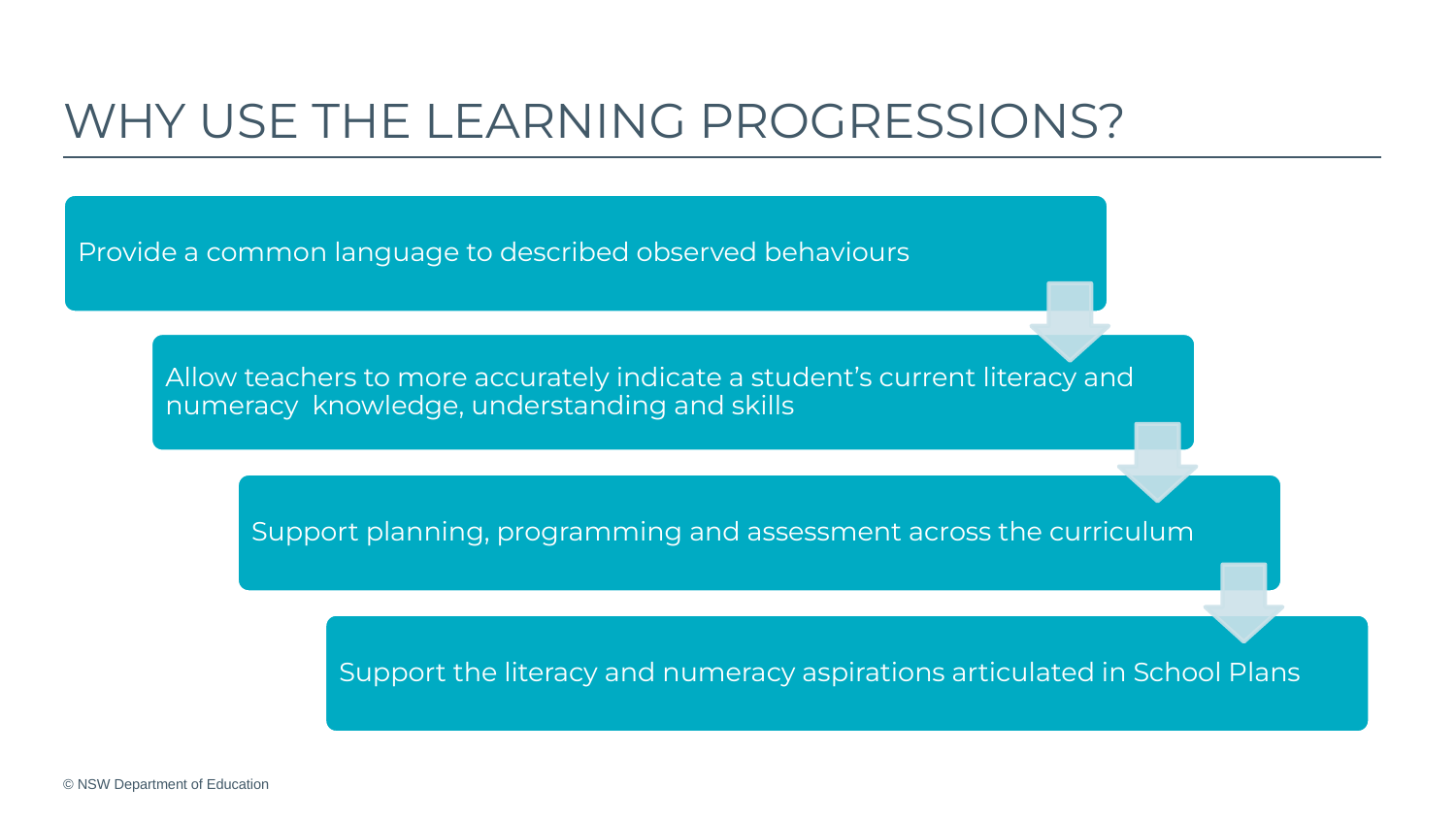

# Why use the learning progressions?

Provide a common language to described observed behaviours
Allow teachers to more accurately indicate a student’s current literacy and numeracy  knowledge, understanding and skills
Support planning, programming and assessment across the curriculum
Support the literacy and numeracy aspirations articulated in School Plans

© NSW Department of Education